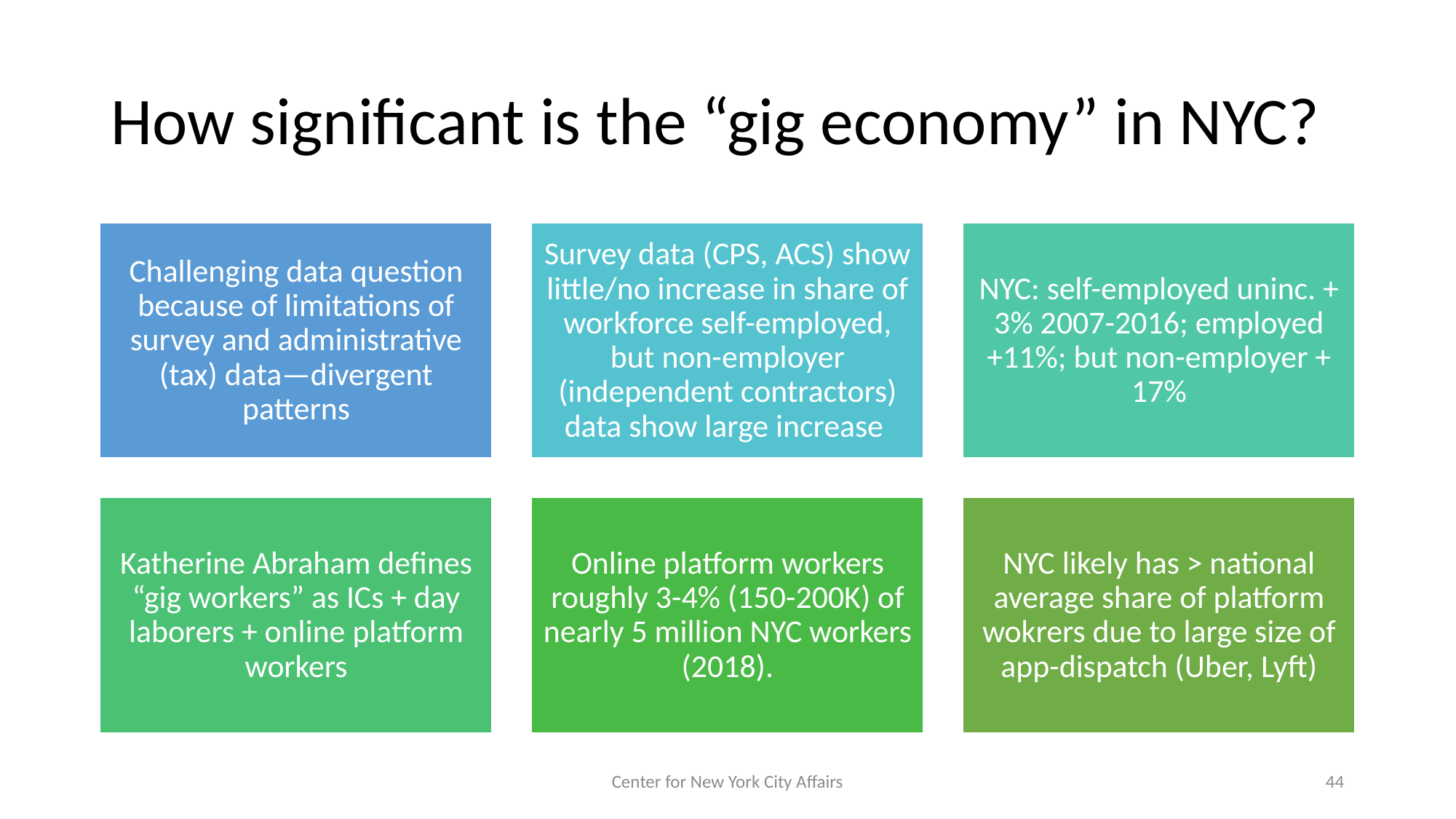

# How significant is the “gig economy” in NYC?
Challenging data question because of limitations of survey and administrative (tax) data—divergent patterns
Survey data (CPS, ACS) show little/no increase in share of workforce self-employed, but non-employer (independent contractors) data show large increase
NYC: self-employed uninc. + 3% 2007-2016; employed +11%; but non-employer + 17%
Katherine Abraham defines “gig workers” as ICs + day laborers + online platform workers
Online platform workers roughly 3-4% (150-200K) of nearly 5 million NYC workers (2018).
NYC likely has > national average share of platform wokrers due to large size of app-dispatch (Uber, Lyft)
Center for New York City Affairs
44